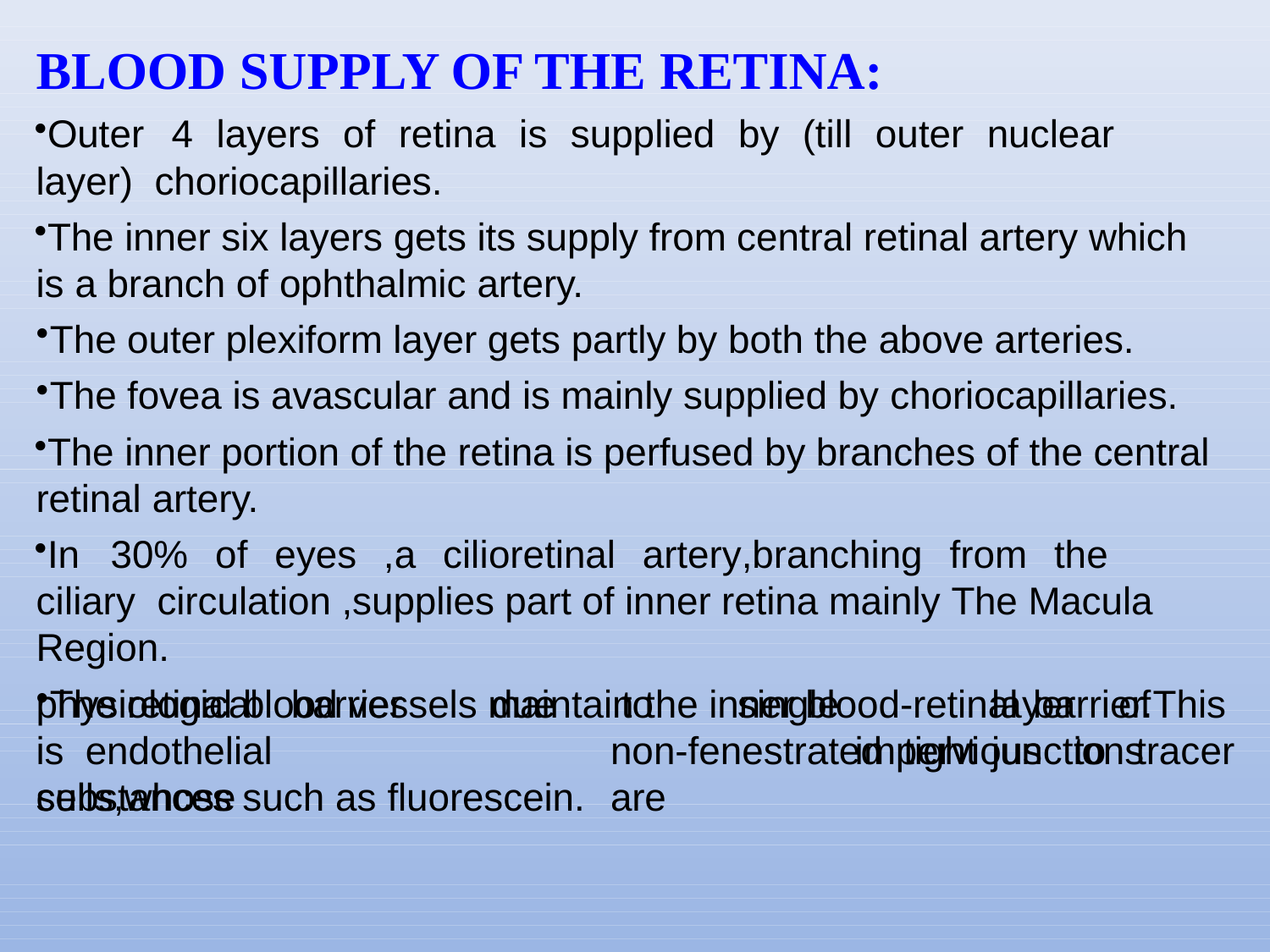

# BLOOD SUPPLY OF THE RETINA:
Outer	4	layers	of	retina	is	supplied	by	(till	outer	nuclear	layer)  choriocapillaries.
The inner six layers gets its supply from central retinal artery which  is a branch of ophthalmic artery.
The outer plexiform layer gets partly by both the above arteries.
The fovea is avascular and is mainly supplied by choriocapillaries.
The inner portion of the retina is perfused by branches of the central  retinal artery.
In	30%	of	eyes	,a	cilioretinal	artery,branching	from	the	ciliary  circulation ,supplies part of inner retina mainly The Macula Region.
The retinal blood vessels maintain the inner blood-retinal barrier.This
physiological	barrier	is  endothelial	cells,whose
due	 to	single		layer	of	non-fenestrated  tight	junctions	are
impervious	to	tracer
substances such as fluorescein.